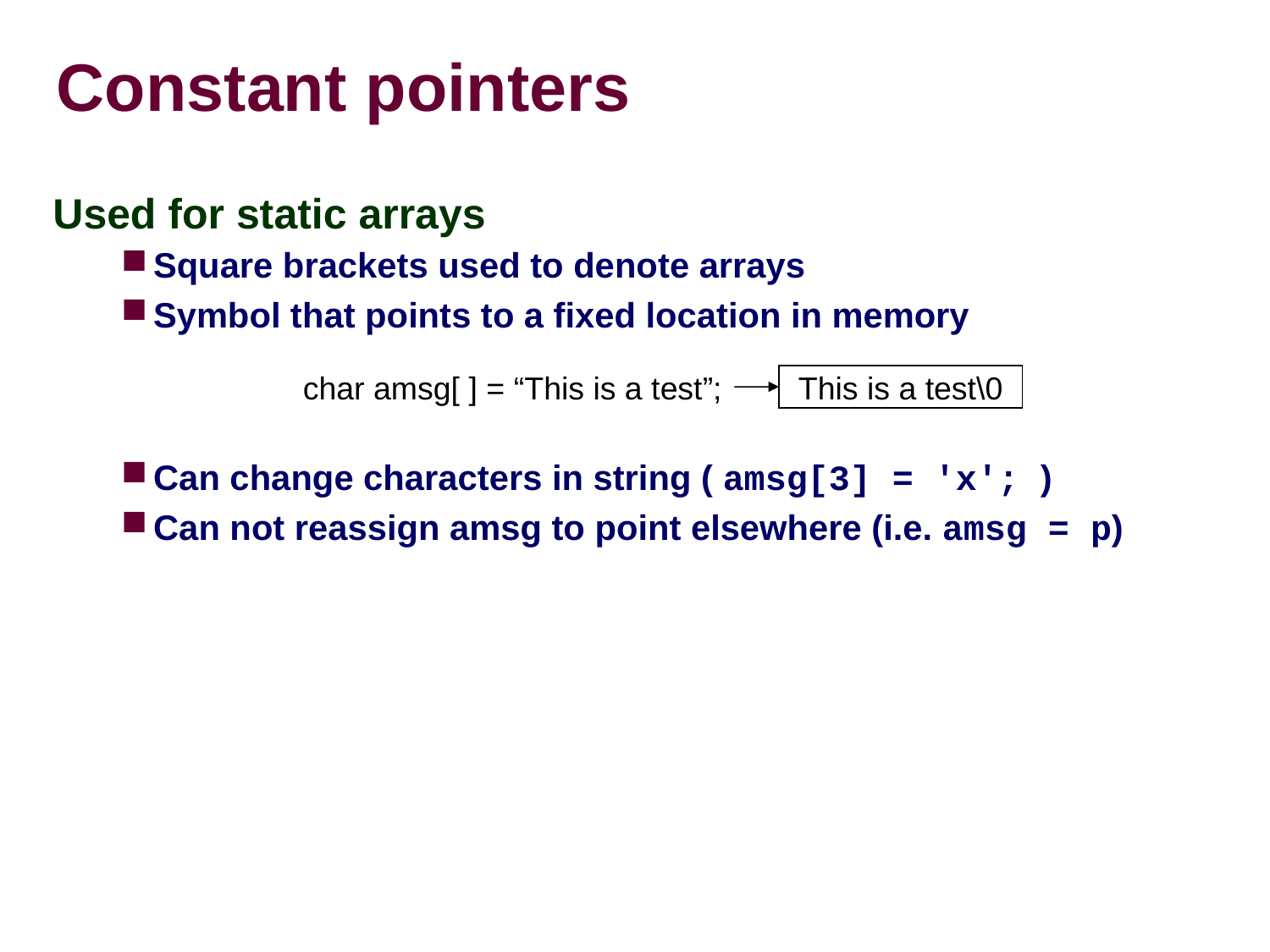

# Constant pointers
Used for static arrays
Square brackets used to denote arrays
Symbol that points to a fixed location in memory

Can change characters in string ( amsg[3] = 'x'; )
Can not reassign amsg to point elsewhere (i.e. amsg = p)

char amsg[ ] = “This is a test”;
This is a test\0